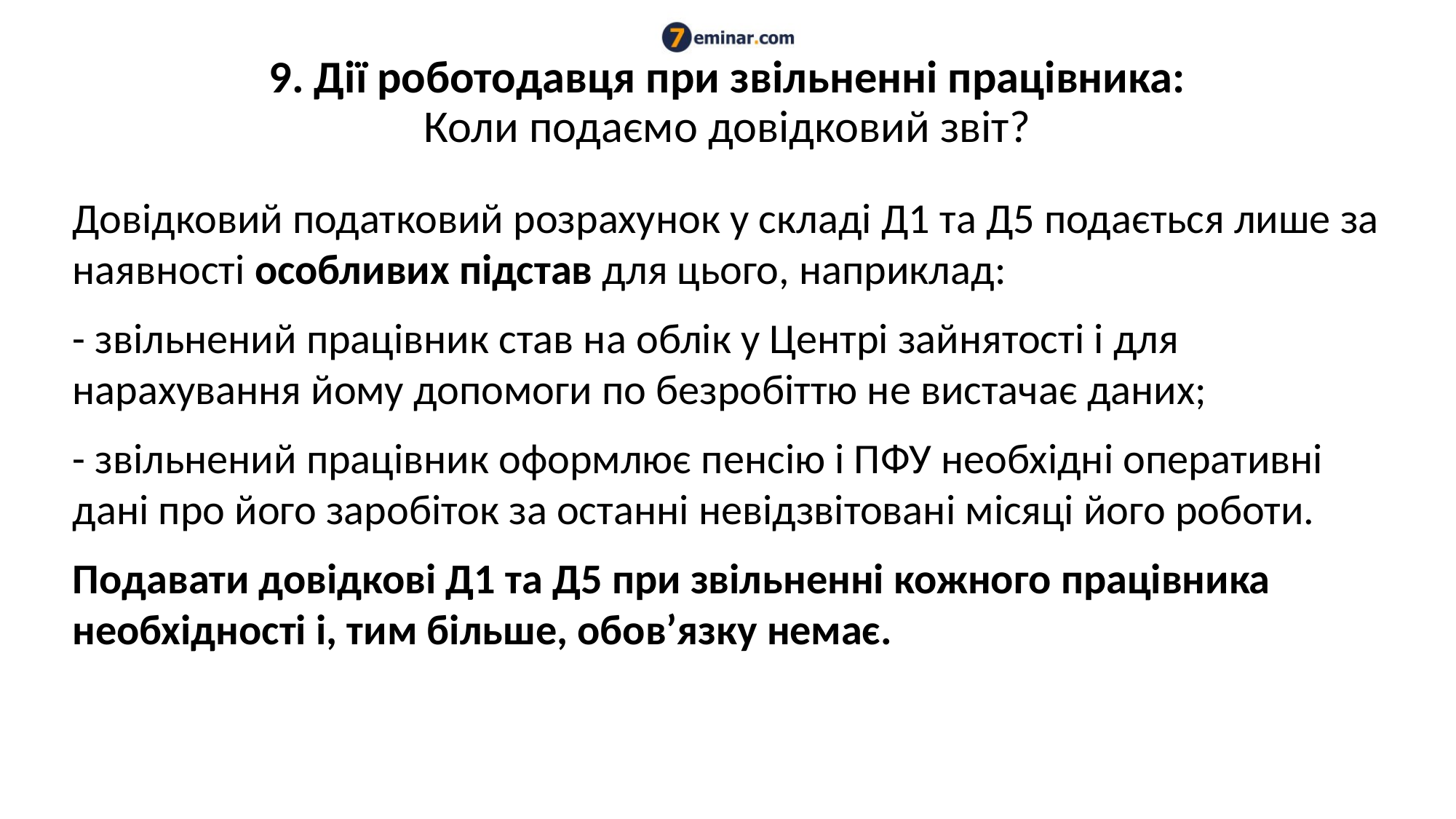

# 9. Дії роботодавця при звільненні працівника: Коли подаємо довідковий звіт?
Довідковий податковий розрахунок у складі Д1 та Д5 подається лише за наявності особливих підстав для цього, наприклад:
- звільнений працівник став на облік у Центрі зайнятості і для нарахування йому допомоги по безробіттю не вистачає даних;
- звільнений працівник оформлює пенсію і ПФУ необхідні оперативні дані про його заробіток за останні невідзвітовані місяці його роботи.
Подавати довідкові Д1 та Д5 при звільненні кожного працівника необхідності і, тим більше, обов’язку немає.
55